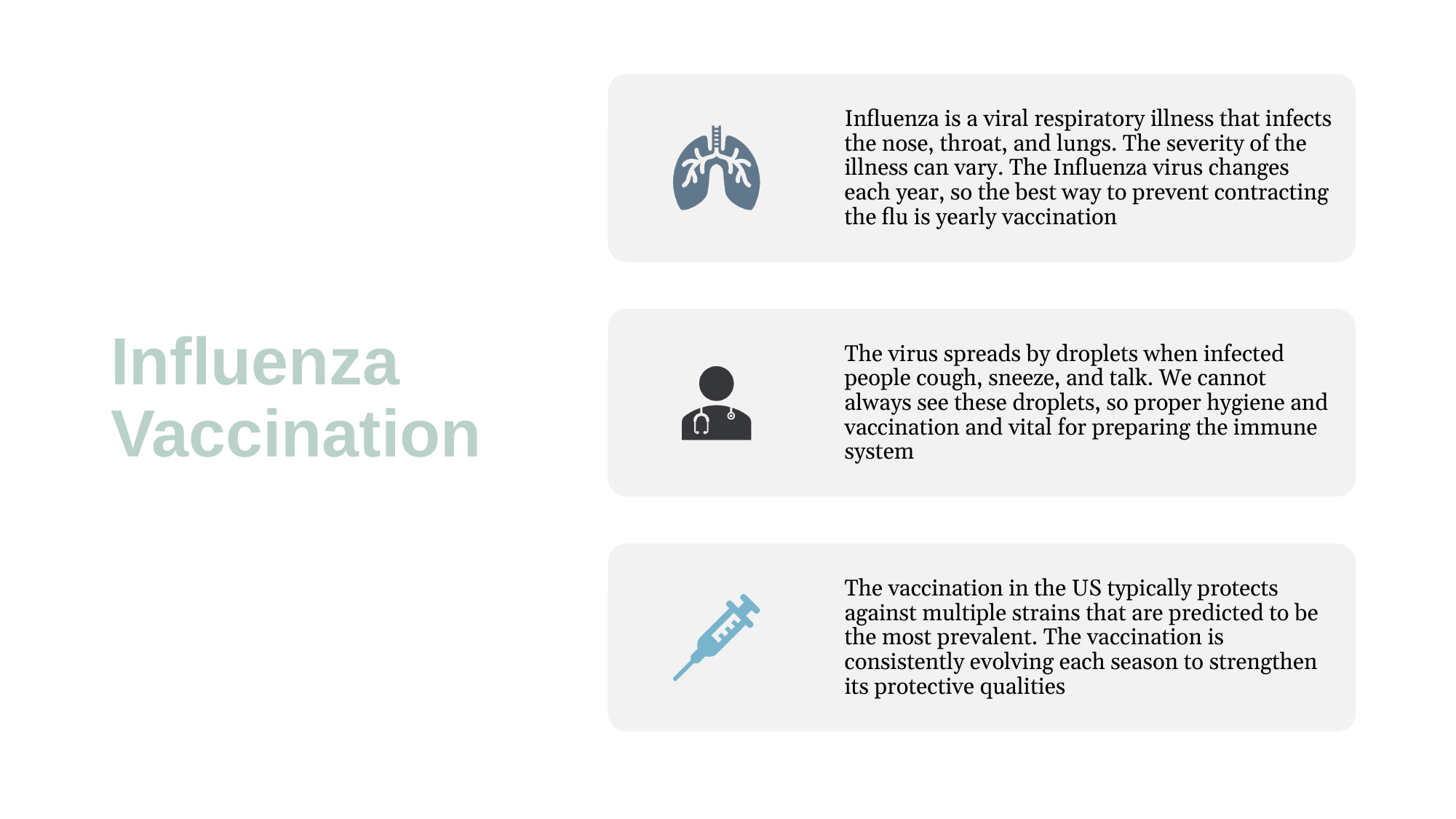

# Influenza Vaccination
Influenza is a viral respiratory illness that infects the nose, throat, and lungs. The severity of the illness can vary. The Influenza virus changes each year, so the best way to prevent contracting the flu is yearly vaccination
The virus spreads by droplets when infected people cough, sneeze, and talk. We cannot always see these droplets, so proper hygiene and vaccination and vital for preparing the immune system
The vaccination in the US typically protects against multiple strains that are predicted to be the most prevalent. The vaccination is consistently evolving each season to strengthen its protective qualities